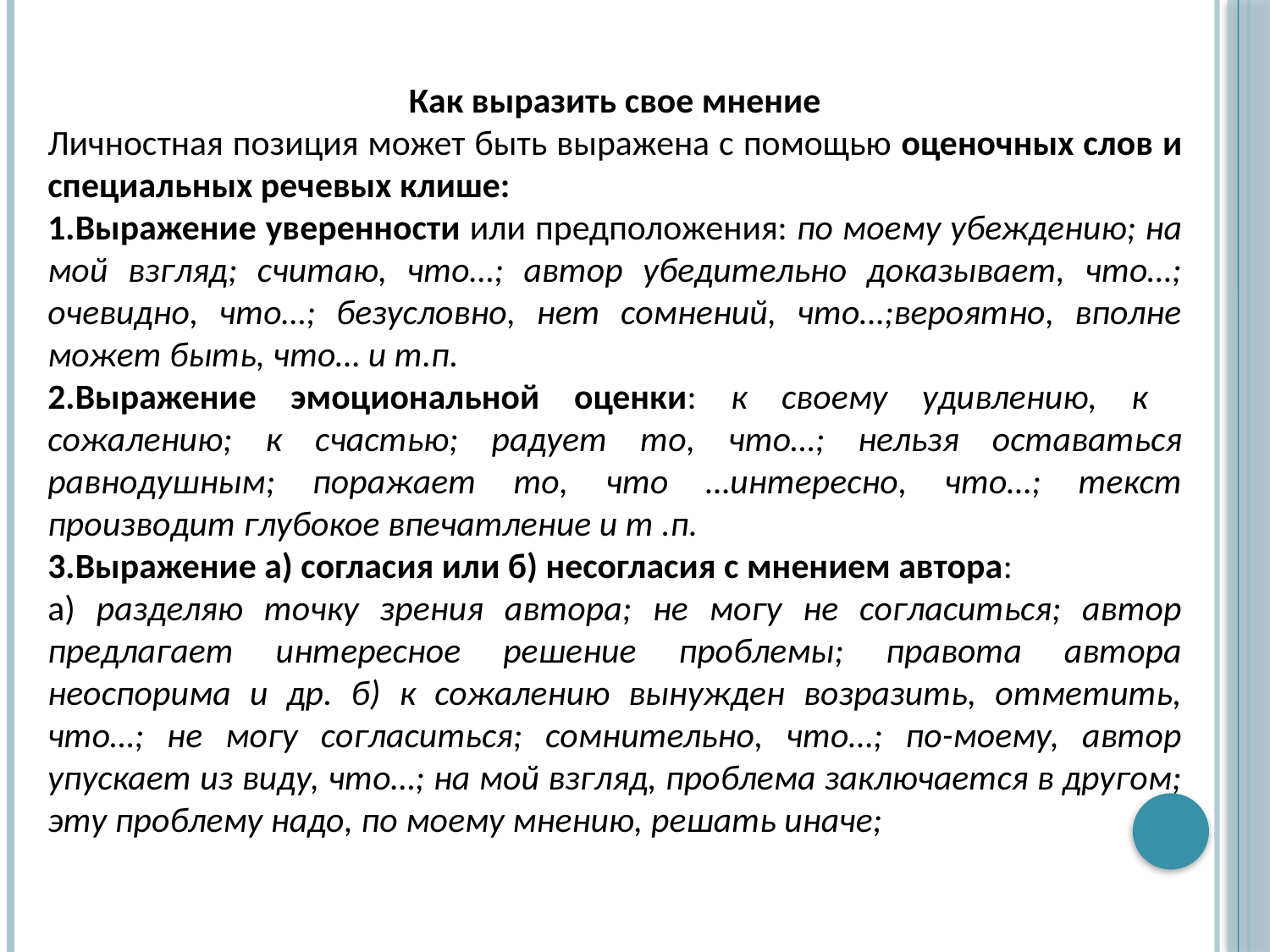

Как выразить свое мнение
Личностная позиция может быть выражена с помощью оценочных слов и специальных речевых клише:
Выражение уверенности или предположения: по моему убеждению; на мой взгляд; считаю, что…; автор убедительно доказывает, что…; очевидно, что…; безусловно, нет сомнений, что…;вероятно, вполне может быть, что… и т.п.
Выражение эмоциональной оценки: к своему удивлению, к  сожалению; к счастью; радует то, что…; нельзя оставаться равнодушным; поражает то, что …интересно, что…; текст производит глубокое впечатление и т .п.
Выражение а) согласия или б) несогласия с мнением автора:
а) разделяю точку зрения автора; не могу не согласиться; автор предлагает интересное решение проблемы; правота автора неоспорима и др. б) к сожалению вынужден возразить, отметить, что…; не могу согласиться; сомнительно, что…; по-моему, автор упускает из виду, что…; на мой взгляд, проблема заключается в другом; эту проблему надо, по моему мнению, решать иначе;